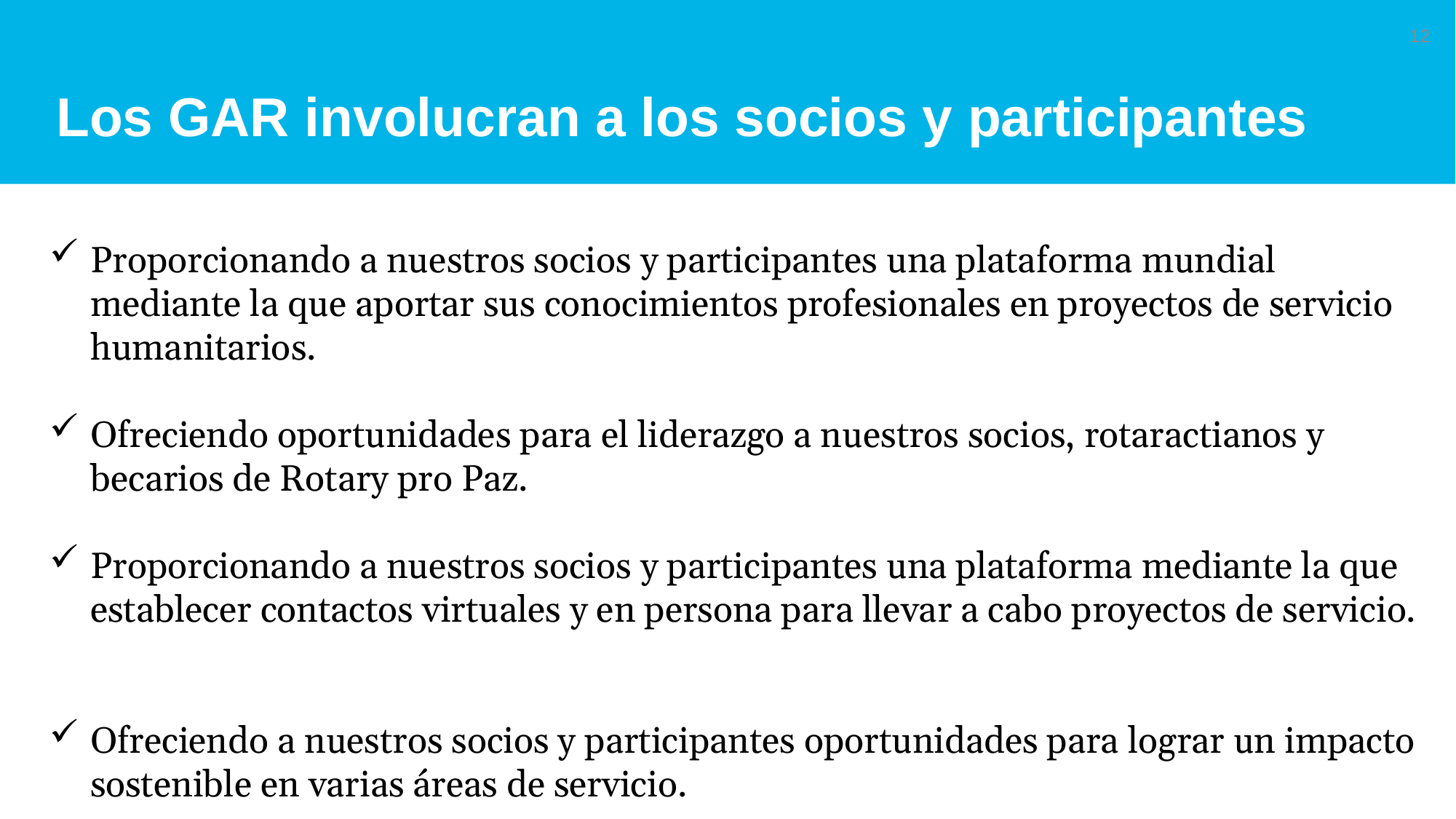

# Los GAR involucran a los socios y participantes
12
Proporcionando a nuestros socios y participantes una plataforma mundial mediante la que aportar sus conocimientos profesionales en proyectos de servicio humanitarios.
Ofreciendo oportunidades para el liderazgo a nuestros socios, rotaractianos y becarios de Rotary pro Paz.

Proporcionando a nuestros socios y participantes una plataforma mediante la que establecer contactos virtuales y en persona para llevar a cabo proyectos de servicio.
Ofreciendo a nuestros socios y participantes oportunidades para lograr un impacto sostenible en varias áreas de servicio.